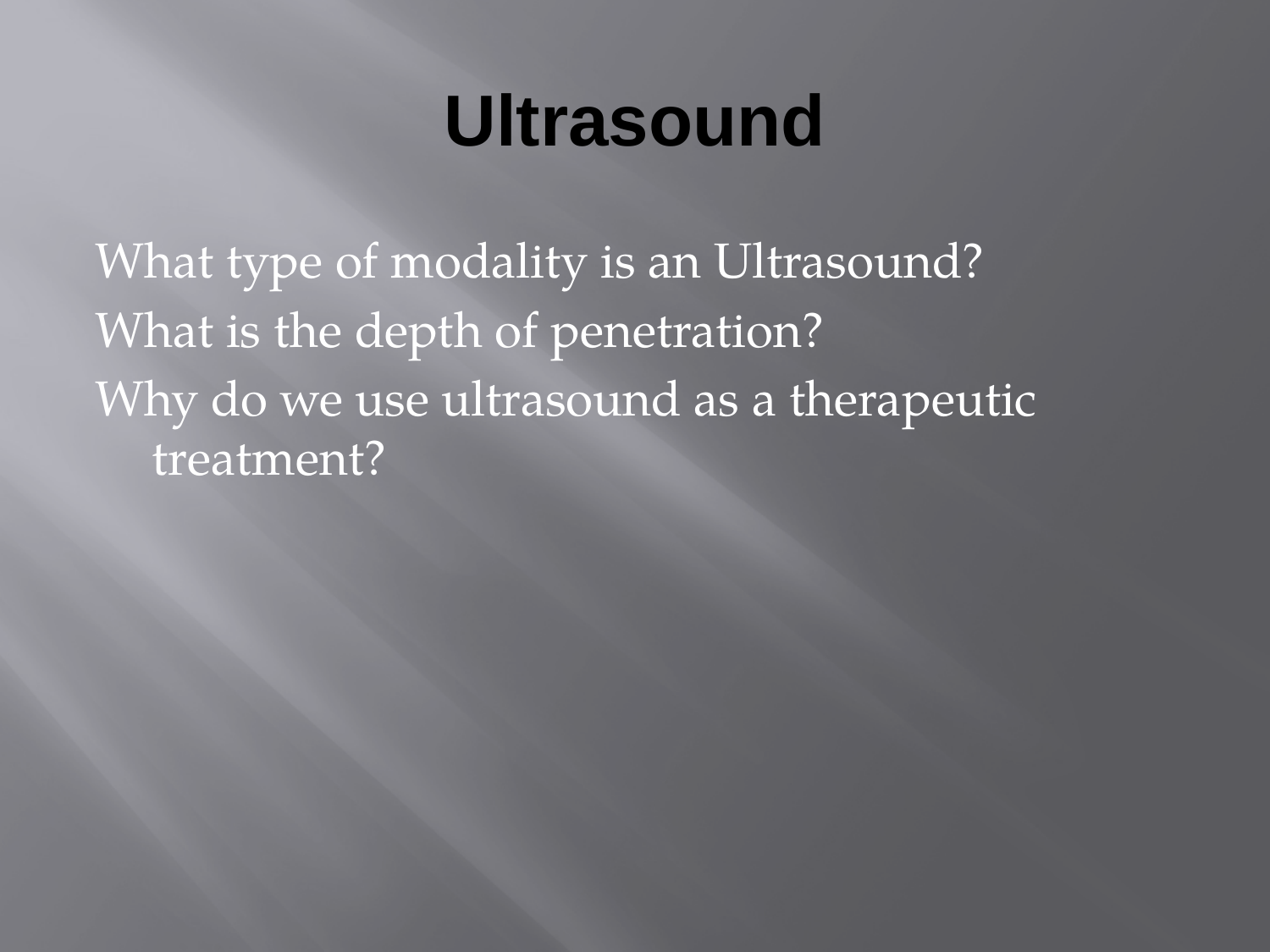

# Ultrasound
What type of modality is an Ultrasound?
What is the depth of penetration?
Why do we use ultrasound as a therapeutic treatment?